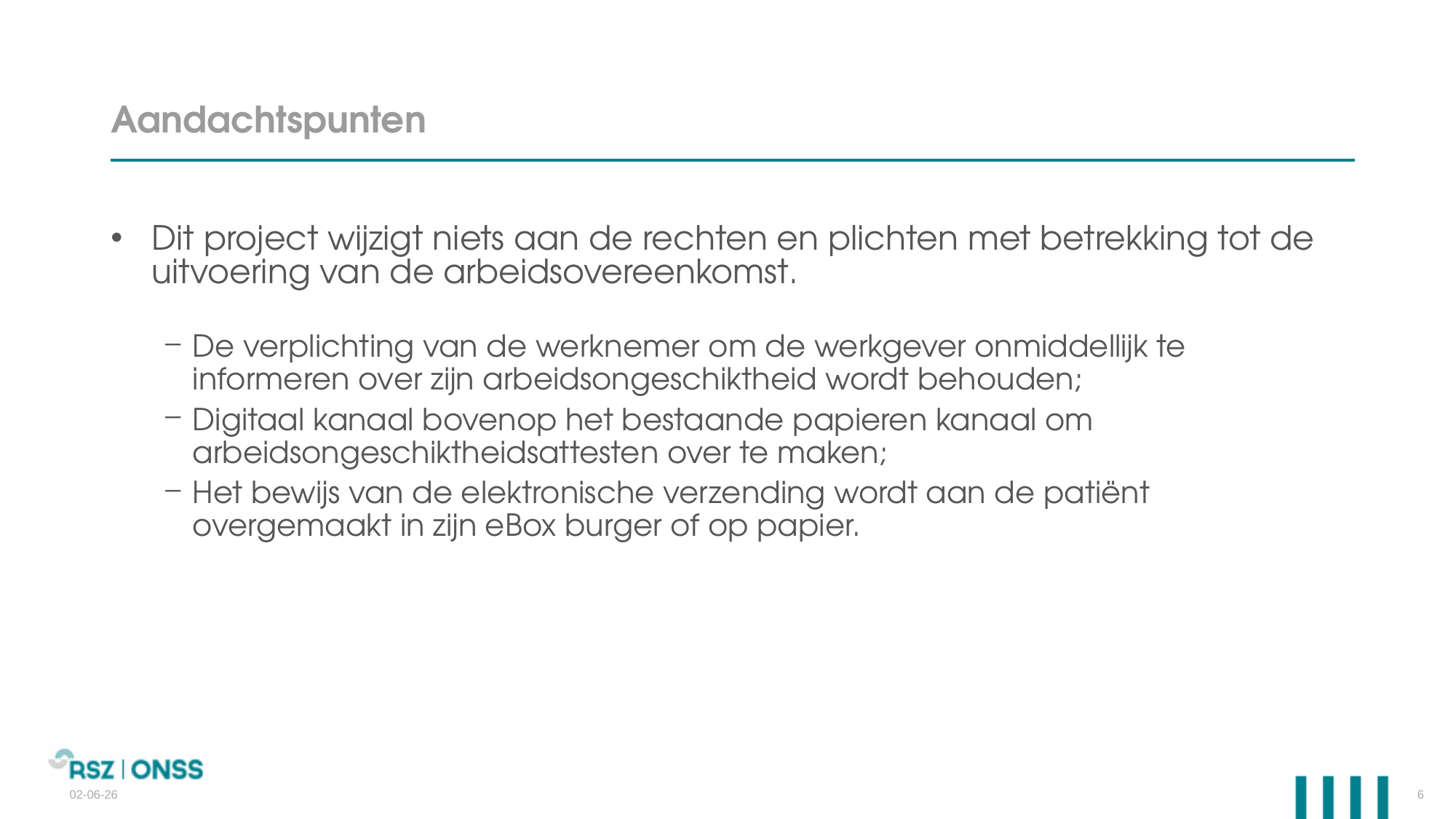

# Aandachtspunten
Dit project wijzigt niets aan de rechten en plichten met betrekking tot de uitvoering van de arbeidsovereenkomst.
De verplichting van de werknemer om de werkgever onmiddellijk te informeren over zijn arbeidsongeschiktheid wordt behouden;
Digitaal kanaal bovenop het bestaande papieren kanaal om arbeidsongeschiktheidsattesten over te maken;
Het bewijs van de elektronische verzending wordt aan de patiënt overgemaakt in zijn eBox burger of op papier.